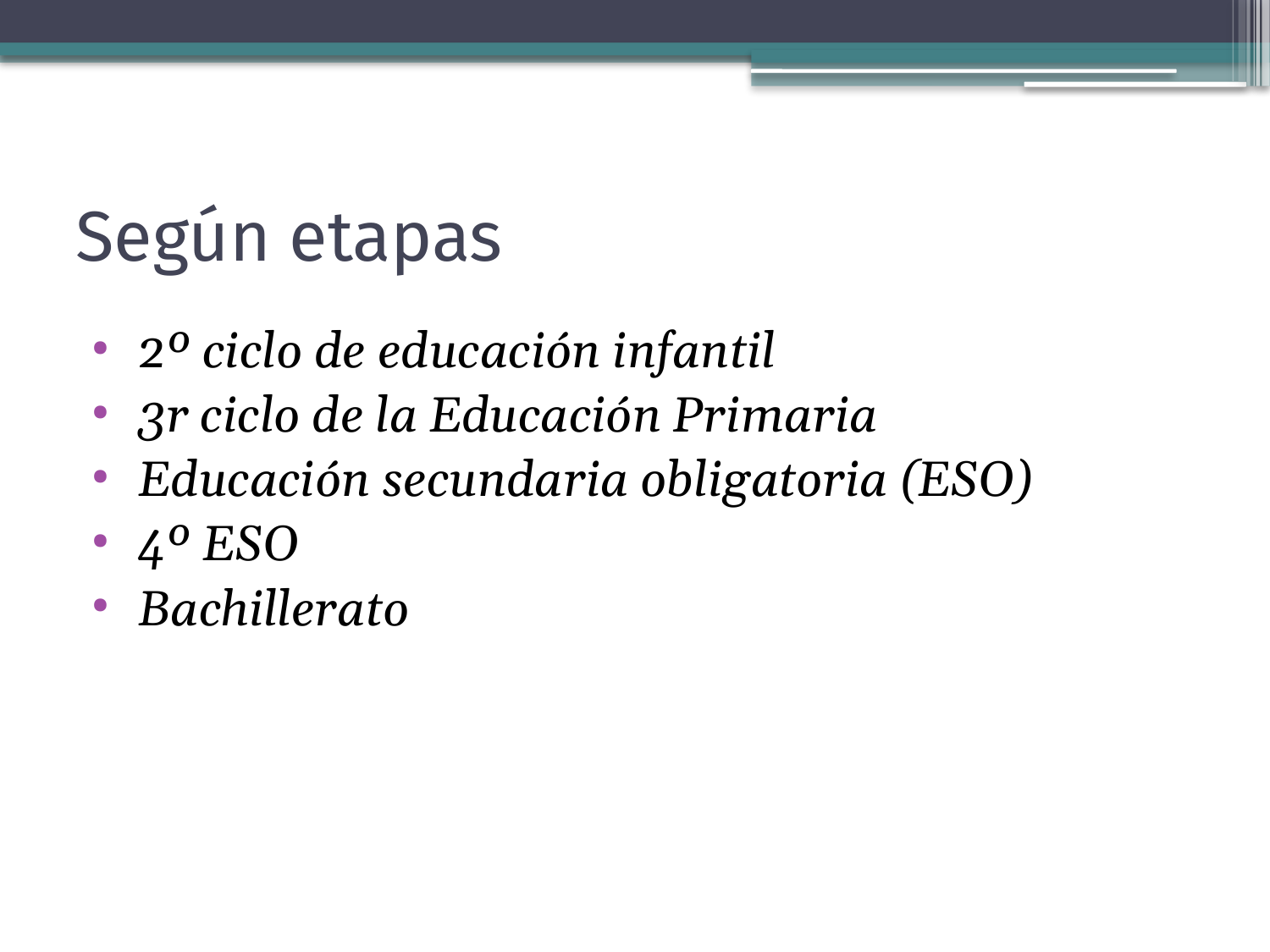

# Según etapas
 2º ciclo de educación infantil
 3r ciclo de la Educación Primaria
 Educación secundaria obligatoria (ESO)
 4º ESO
 Bachillerato